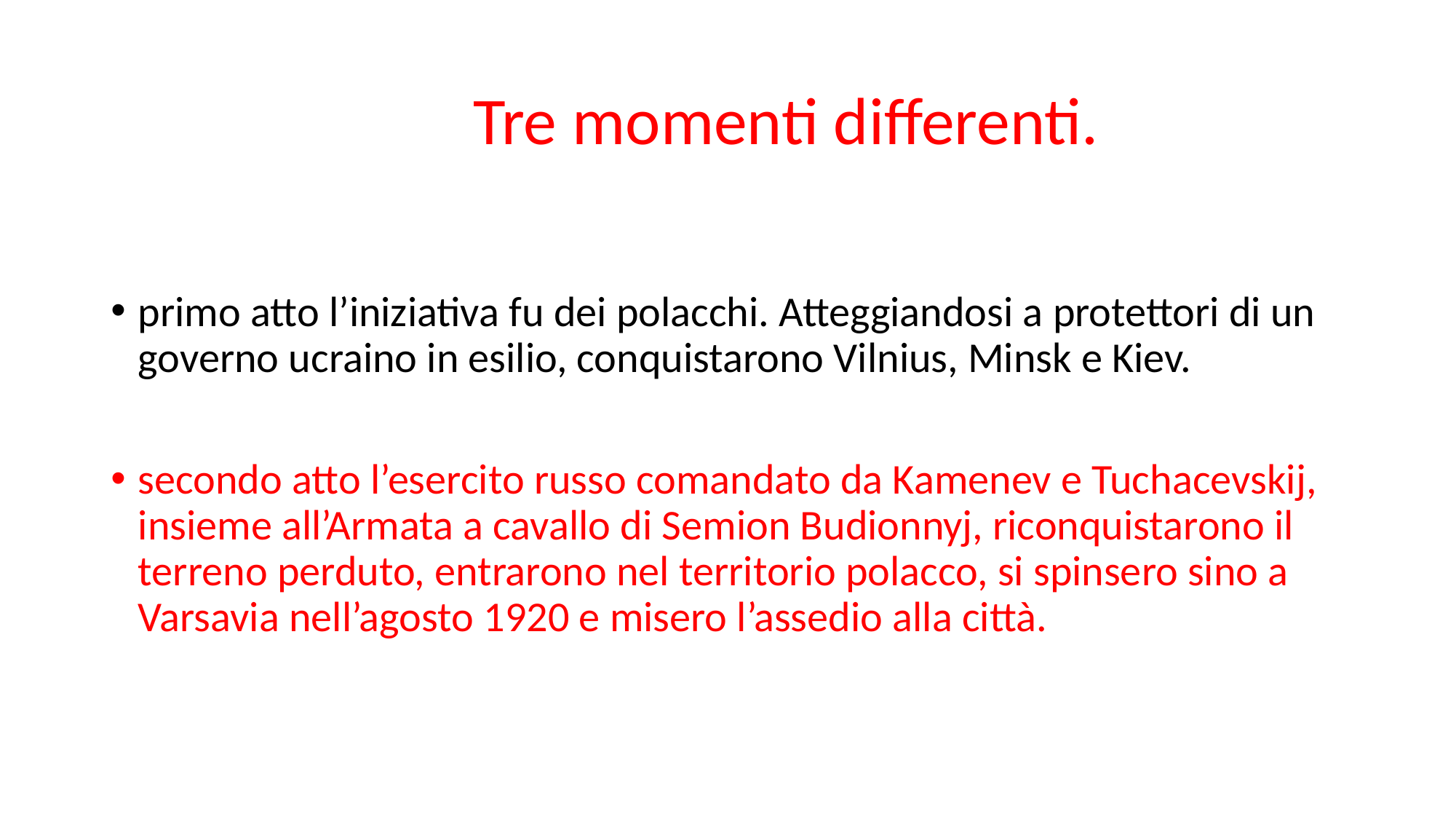

# Tre momenti differenti.

primo atto l’iniziativa fu dei polacchi. Atteggiandosi a protettori di un governo ucraino in esilio, conquistarono Vilnius, Minsk e Kiev.

secondo atto l’esercito russo comandato da Kamenev e Tuchacevskij, insieme all’Armata a cavallo di Semion Budionnyj, riconquistarono il terreno perduto, entrarono nel territorio polacco, si spinsero sino a Varsavia nell’agosto 1920 e misero l’assedio alla città.